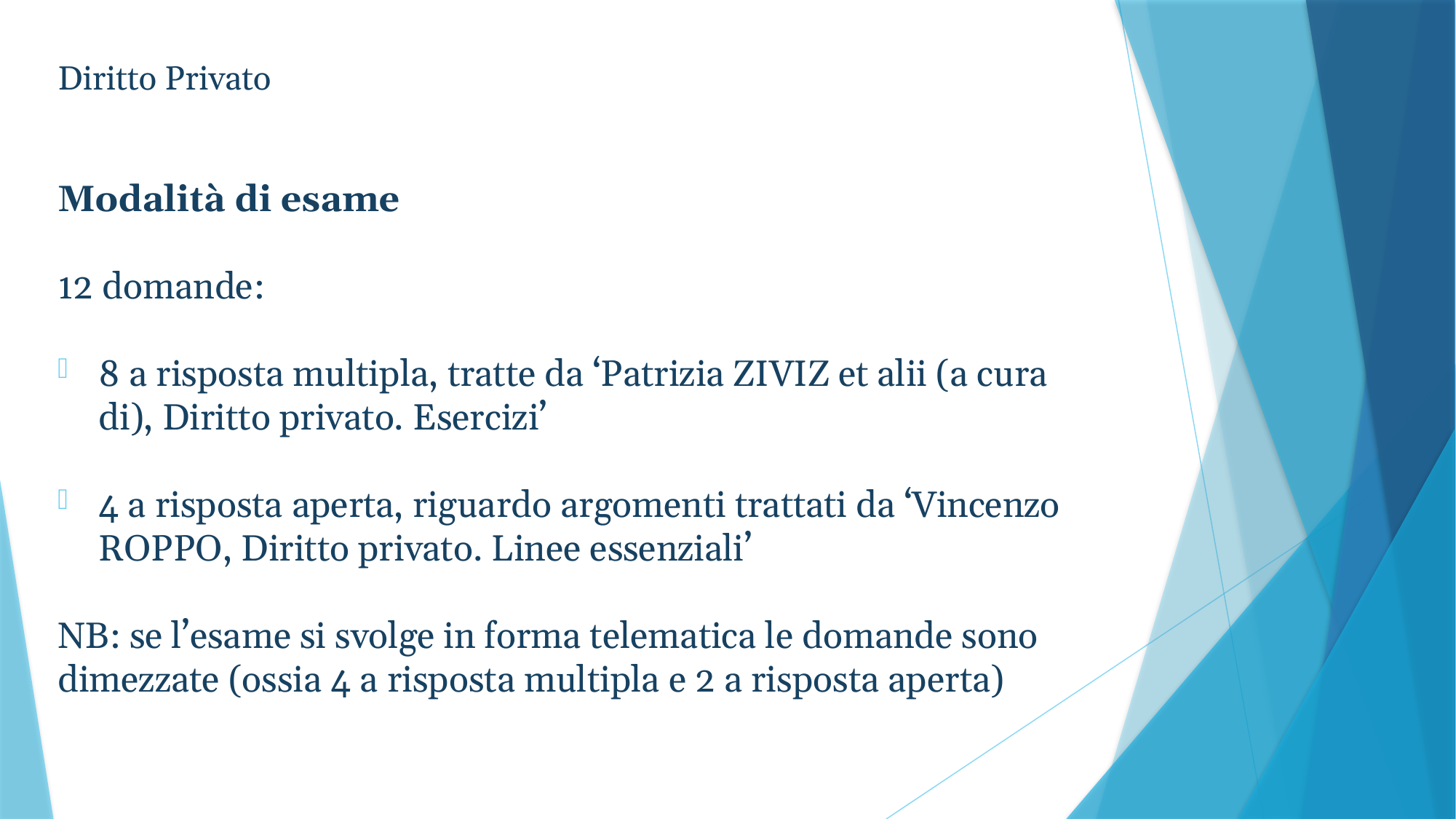

Diritto Privato
Modalità di esame

12 domande:

8 a risposta multipla, tratte da ‘Patrizia ZIVIZ et alii (a cura di), Diritto privato. Esercizi’

4 a risposta aperta, riguardo argomenti trattati da ‘Vincenzo ROPPO, Diritto privato. Linee essenziali’

NB: se l’esame si svolge in forma telematica le domande sono dimezzate (ossia 4 a risposta multipla e 2 a risposta aperta)